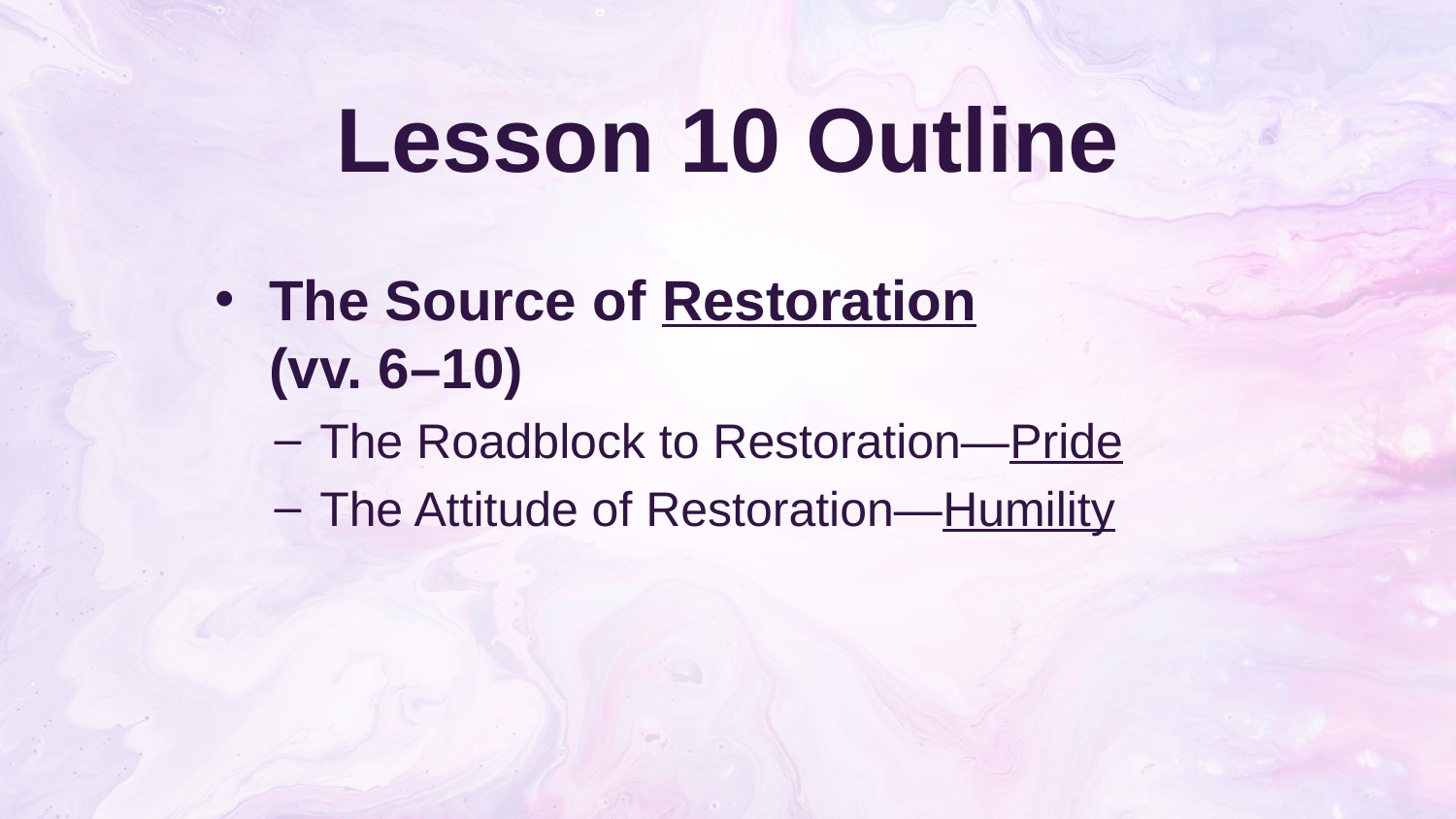

# Lesson 10 Outline
The Source of Restoration
(vv. 6–10)
The Roadblock to Restoration—Pride
The Attitude of Restoration—Humility